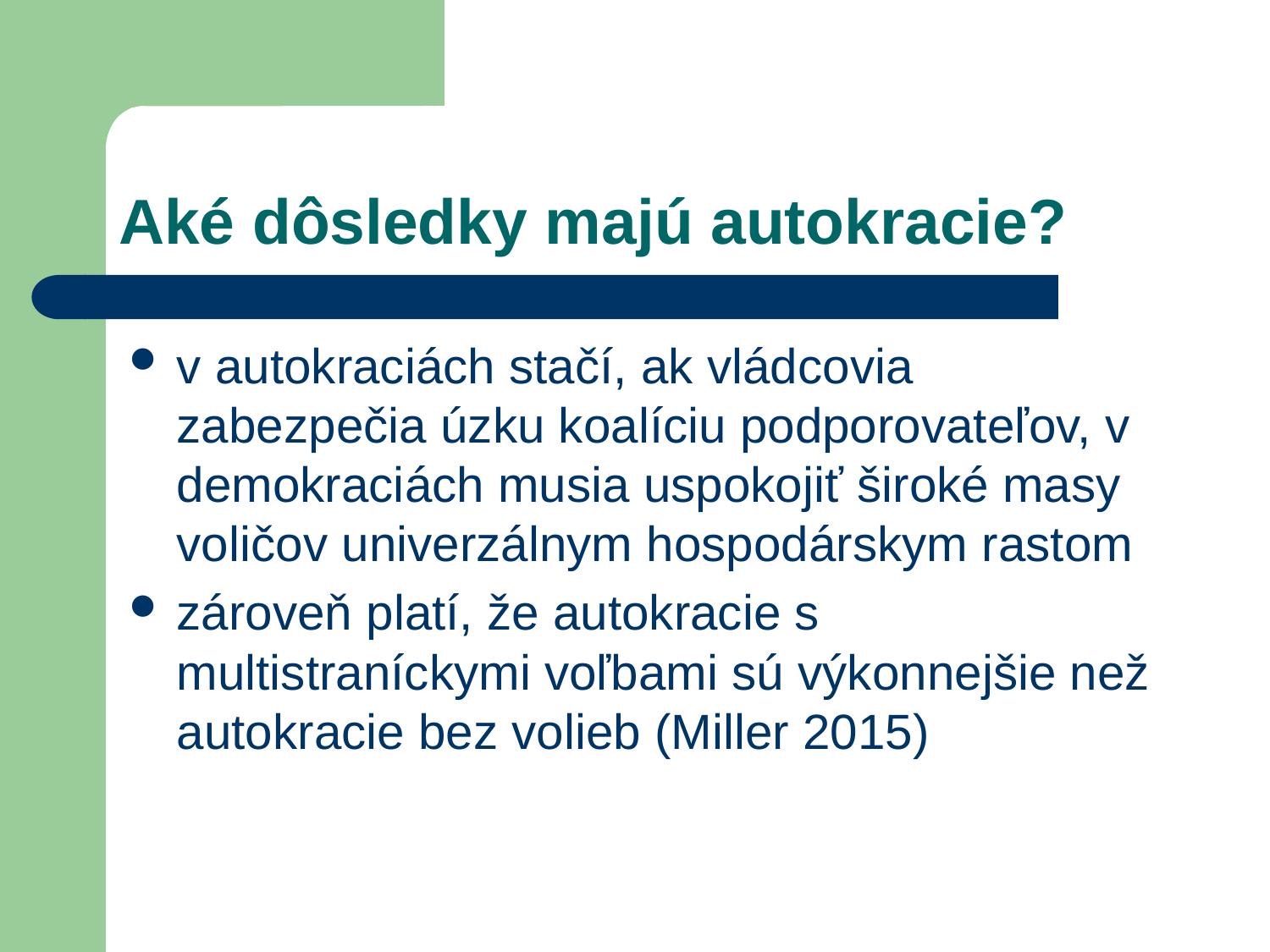

# Aké dôsledky majú autokracie?
v autokraciách stačí, ak vládcovia zabezpečia úzku koalíciu podporovateľov, v demokraciách musia uspokojiť široké masy voličov univerzálnym hospodárskym rastom
zároveň platí, že autokracie s multistraníckymi voľbami sú výkonnejšie než autokracie bez volieb (Miller 2015)